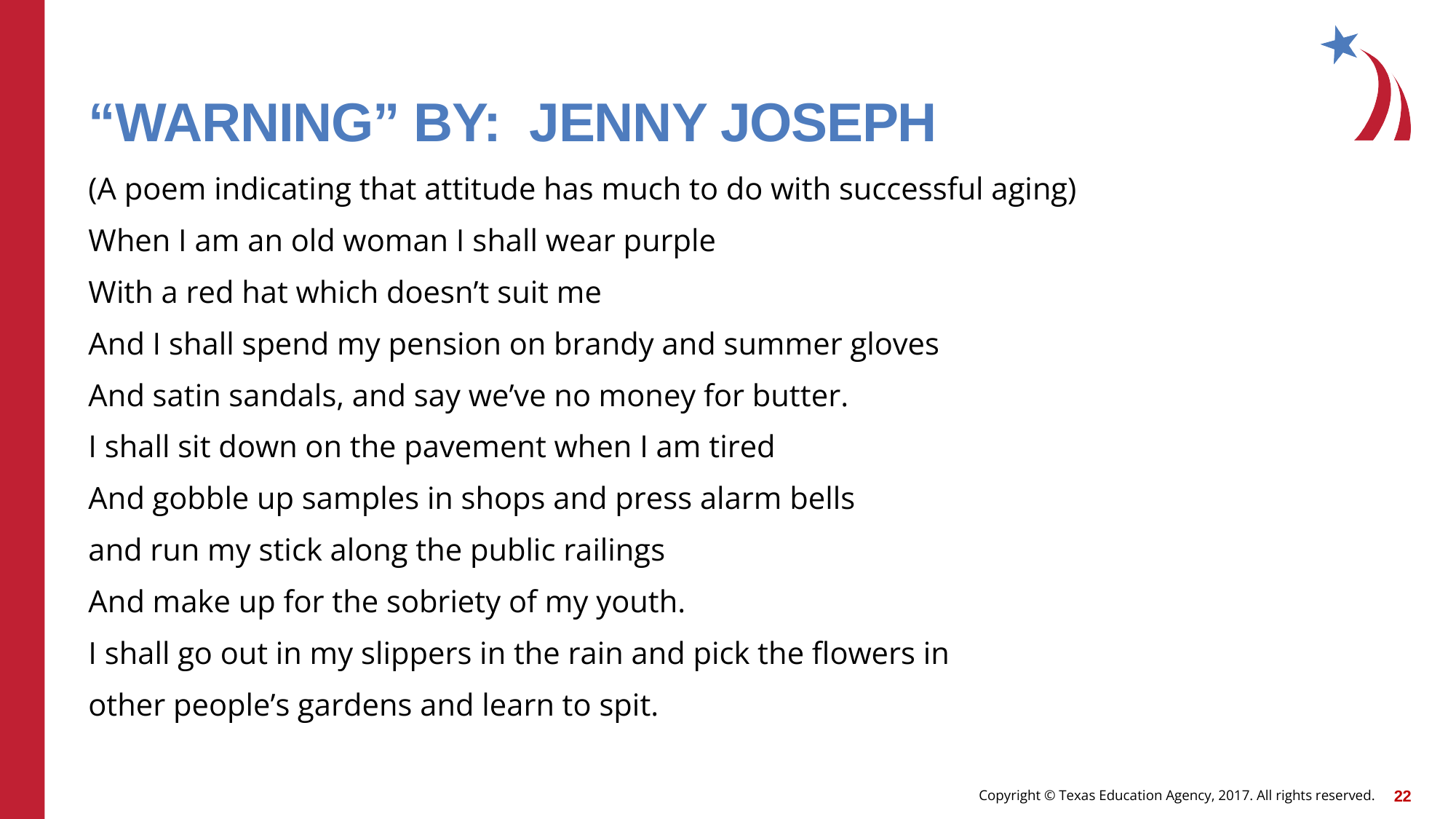

# “WARNING” BY:  JENNY JOSEPH
(A poem indicating that attitude has much to do with successful aging)
When I am an old woman I shall wear purple
With a red hat which doesn’t suit me
And I shall spend my pension on brandy and summer gloves
And satin sandals, and say we’ve no money for butter.
I shall sit down on the pavement when I am tired
And gobble up samples in shops and press alarm bells
and run my stick along the public railings
And make up for the sobriety of my youth.
I shall go out in my slippers in the rain and pick the flowers in
other people’s gardens and learn to spit.